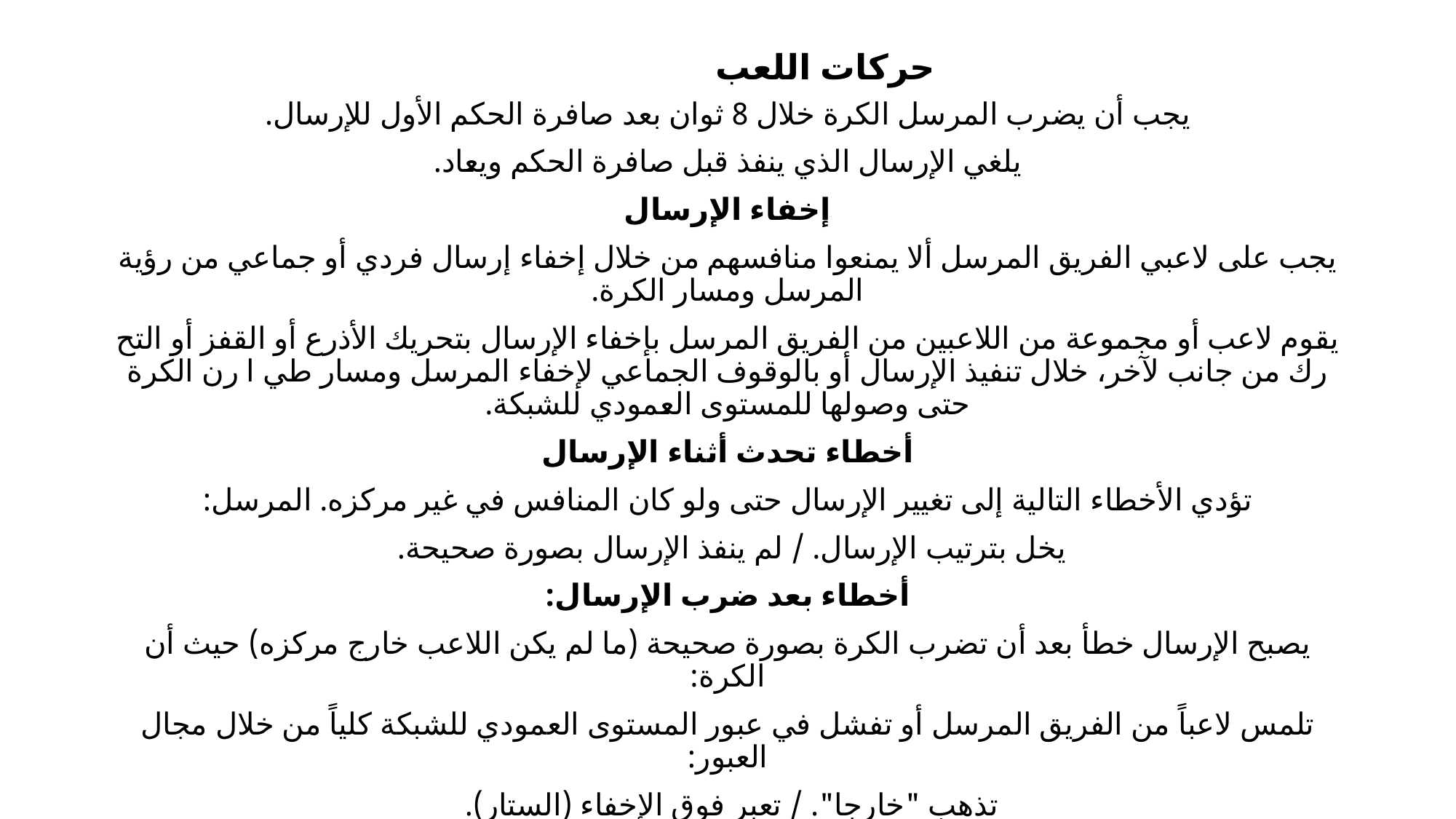

# حركات اللعب
يجب أن يضرب المرسل الكرة خلال 8 ثوان بعد صافرة الحكم الأول للإرسال.
يلغي الإرسال الذي ينفذ قبل صافرة الحكم ويعاد.
إخفاء الإرسال
يجب على لاعبي الفريق المرسل ألا يمنعوا منافسهم من خلال إخفاء إرسال فردي أو جماعي من رؤية المرسل ومسار الكرة.
يقوم لاعب أو مجموعة من اللاعبين من الفريق المرسل بإخفاء الإرسال بتحريك الأذرع أو القفز أو التح رك من جانب لآخر، خلال تنفيذ الإرسال أو بالوقوف الجماعي لإخفاء المرسل ومسار طي ا رن الكرة حتى وصولها للمستوى العمودي للشبكة.
أخطاء تحدث أثناء الإرسال
تؤدي الأخطاء التالية إلى تغيير الإرسال حتى ولو كان المنافس في غير مركزه. المرسل:
يخل بترتيب الإرسال. / لم ينفذ الإرسال بصورة صحيحة.
أخطاء بعد ضرب الإرسال:
يصبح الإرسال خطأ بعد أن تضرب الكرة بصورة صحيحة (ما لم يكن اللاعب خارج مركزه) حيث أن الكرة:
تلمس لاعباً من الفريق المرسل أو تفشل في عبور المستوى العمودي للشبكة كلياً من خلال مجال العبور:
تذهب "خارجا". / تعبر فوق الإخفاء (الستار).